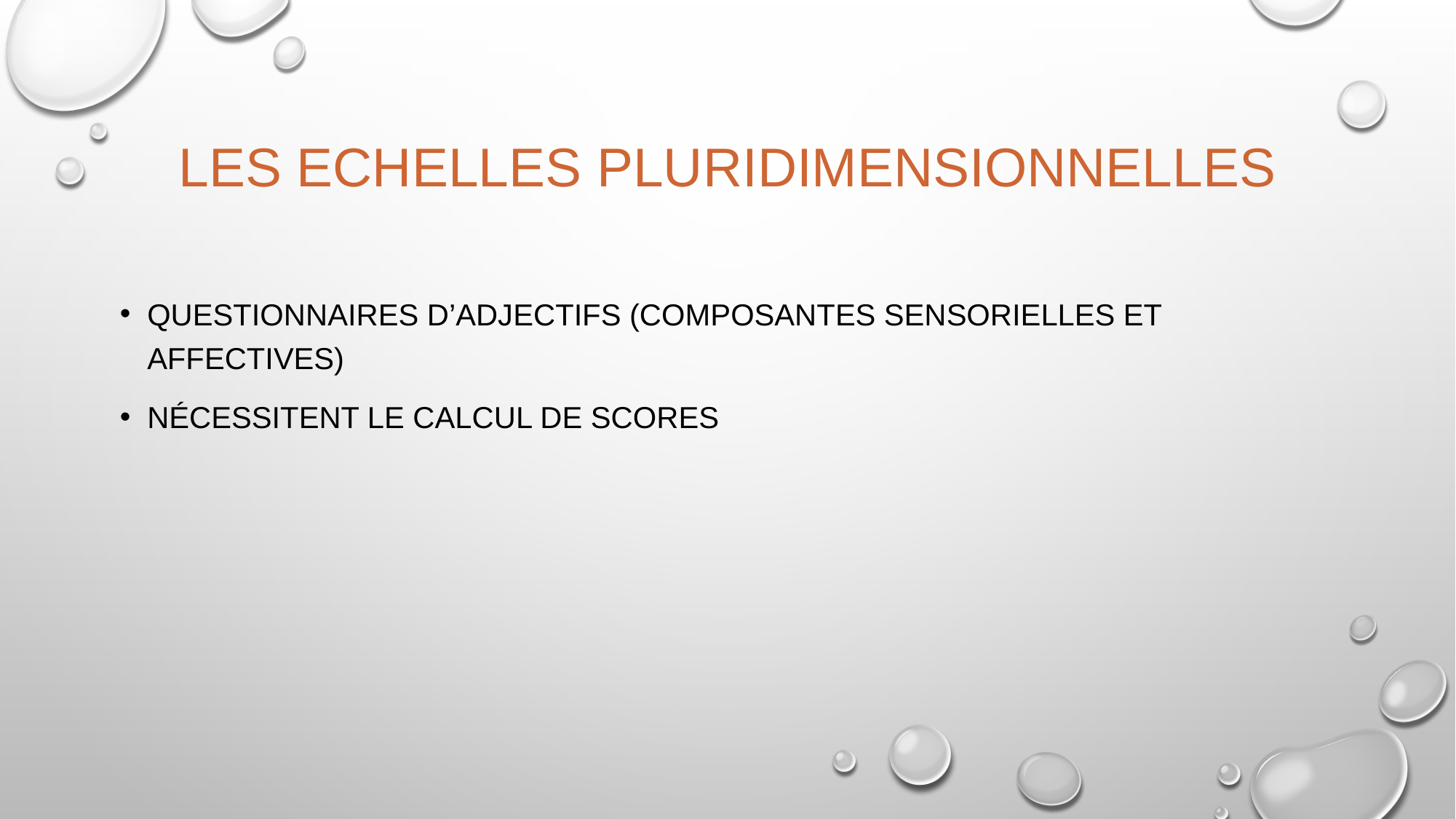

# LES ECHELLES PLURIDIMENSIONNELLES
Questionnaires d’adjectifs (composantes sensorielles et affectives)
Nécessitent le calcul de scores